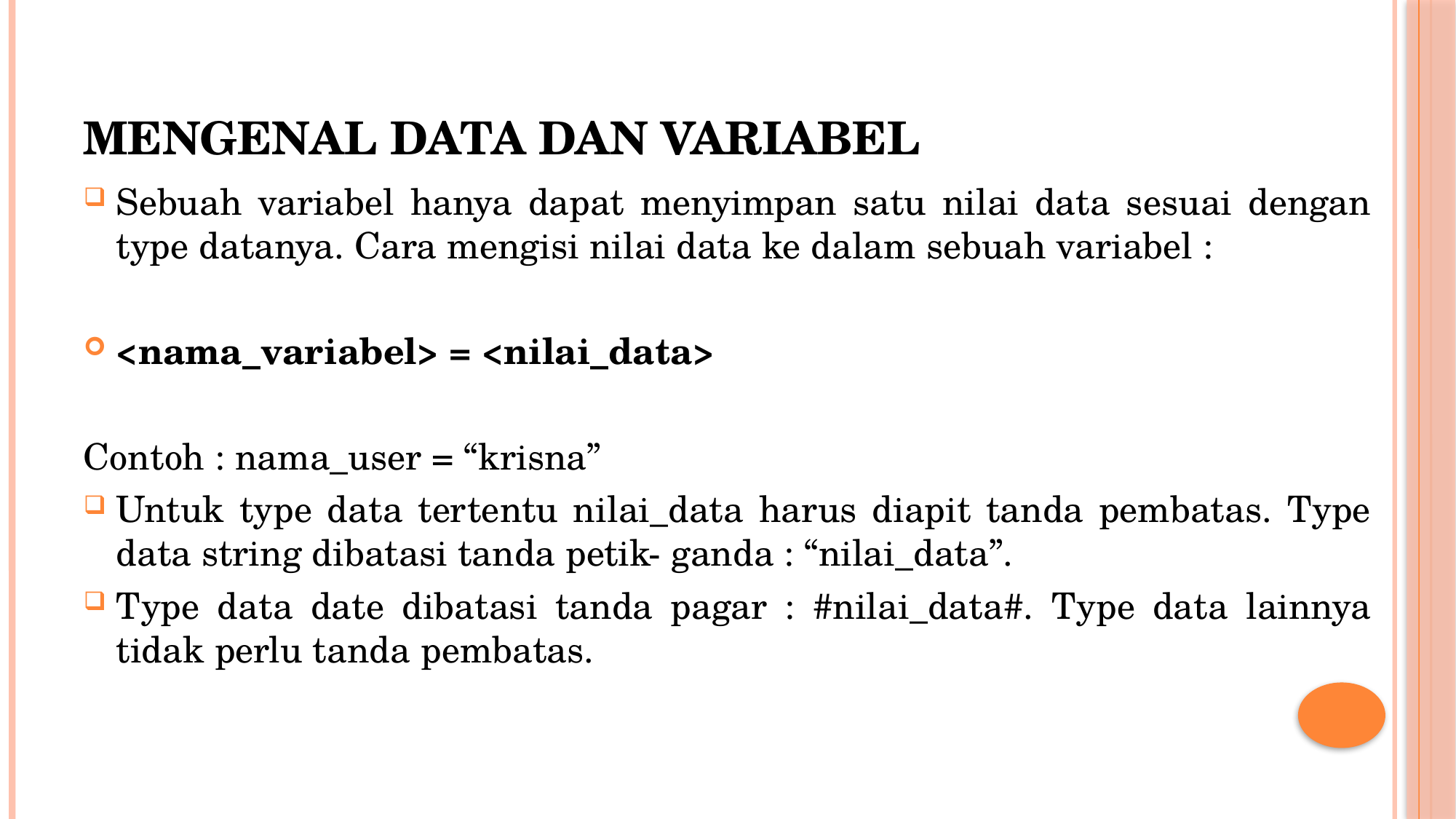

# Mengenal Data dan Variabel
Sebuah variabel hanya dapat menyimpan satu nilai data sesuai dengan type datanya. Cara mengisi nilai data ke dalam sebuah variabel :

<nama_variabel> = <nilai_data>

Contoh : nama_user = “krisna”
Untuk type data tertentu nilai_data harus diapit tanda pembatas. Type data string dibatasi tanda petik- ganda : “nilai_data”.
Type data date dibatasi tanda pagar : #nilai_data#. Type data lainnya tidak perlu tanda pembatas.